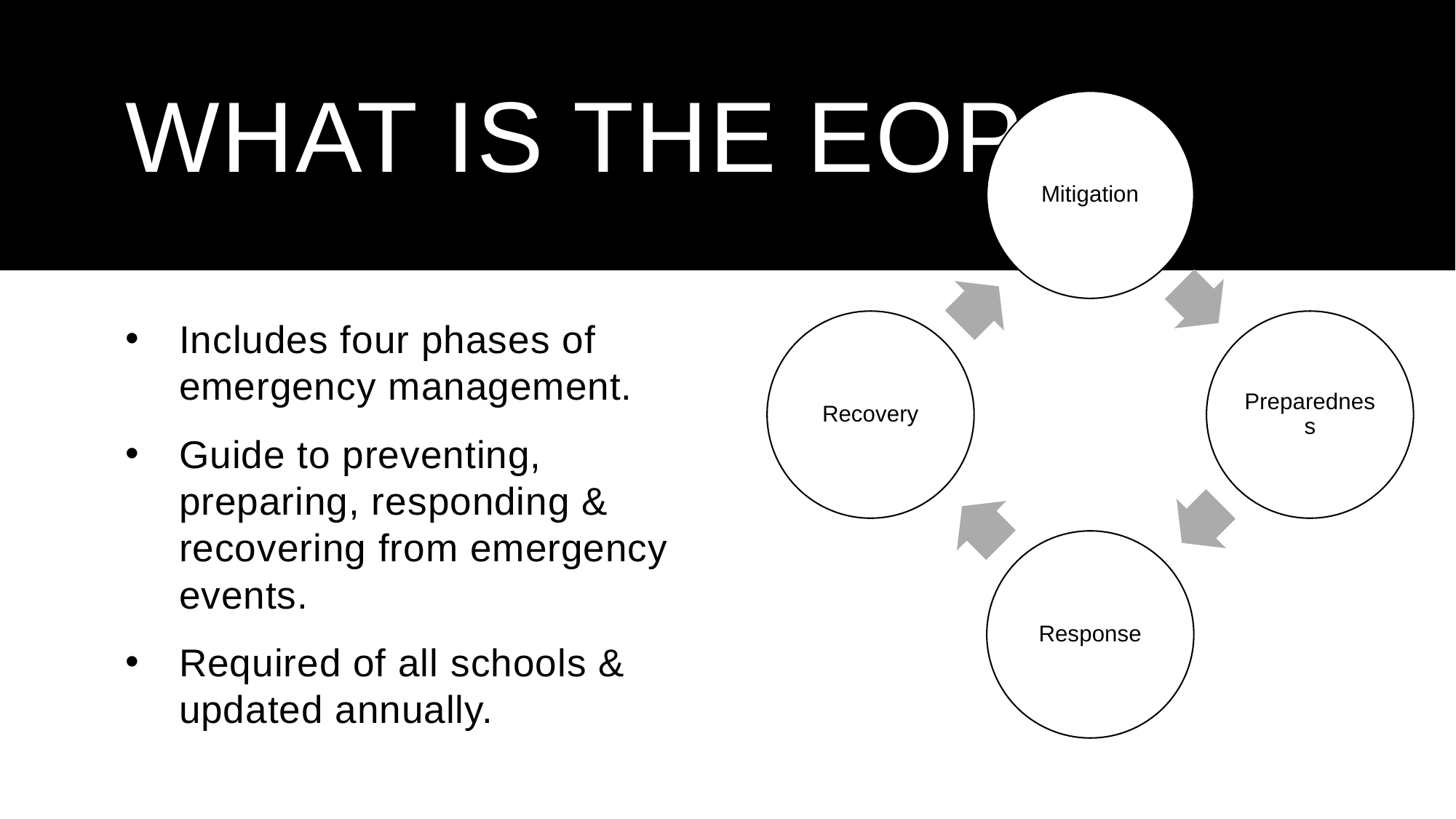

# What is the EOP?
Mitigation

Preparedness

Response

Recovery

Includes four phases of emergency management.
Guide to preventing, preparing, responding & recovering from emergency events.
Required of all schools & updated annually.